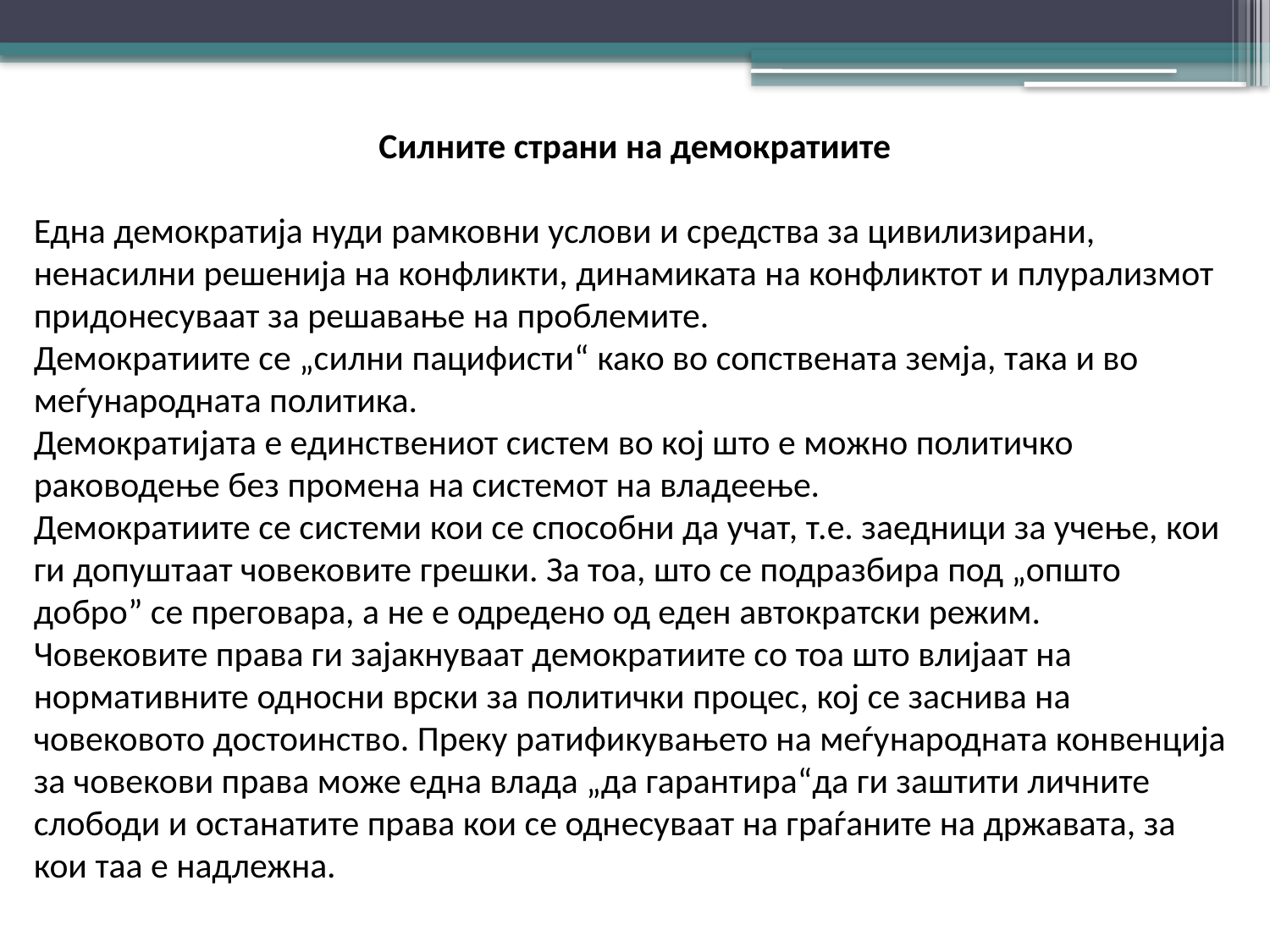

Силните страни на демократиите

Една демократија нуди рамковни услови и средства за цивилизирани, ненасилни решенија на конфликти, динамиката на конфликтот и плурализмот придонесуваат за решавање на проблемите.
Демократиите се „силни пацифисти“ како во сопствената земја, така и во меѓународната политика.
Демократијата е единствениот систем во кој што е можно политичко раководење без промена на системот на владеење.
Демократиите се системи кои се способни да учат, т.е. заедници за учење, кои ги допуштаат човековите грешки. За тоа, што се подразбира под „општо добро” се преговара, а не е одредено од еден автократски режим.
Човековите права ги зајакнуваат демократиите со тоа што влијаат на нормативните односни врски за политички процес, кој се заснива на човековото достоинство. Преку ратификувањето на меѓународната конвенција за човекови права може една влада „да гарантира“да ги заштити личните слободи и останатите права кои се однесуваат на граѓаните на државата, за кои таа е надлежна.